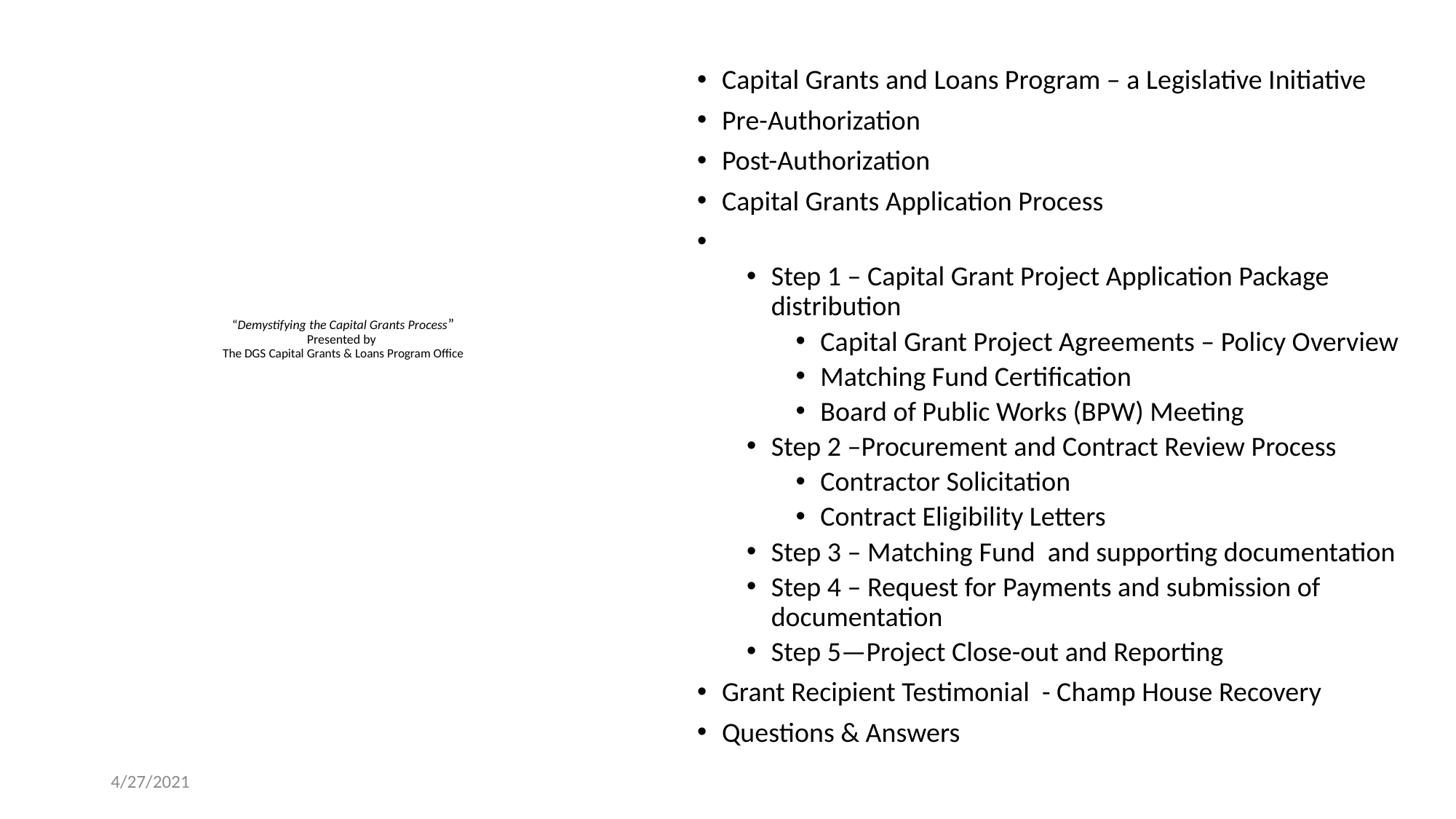

Capital Grants and Loans Program – a Legislative Initiative
Pre-Authorization
Post-Authorization
Capital Grants Application Process

Step 1 – Capital Grant Project Application Package distribution
Capital Grant Project Agreements – Policy Overview
Matching Fund Certification
Board of Public Works (BPW) Meeting
Step 2 –Procurement and Contract Review Process
Contractor Solicitation
Contract Eligibility Letters
Step 3 – Matching Fund  and supporting documentation
Step 4 – Request for Payments and submission of documentation
Step 5—Project Close-out and Reporting
Grant Recipient Testimonial  - Champ House Recovery
Questions & Answers

# “Demystifying the Capital Grants Process” Presented by The DGS Capital Grants & Loans Program Office
4/27/2021